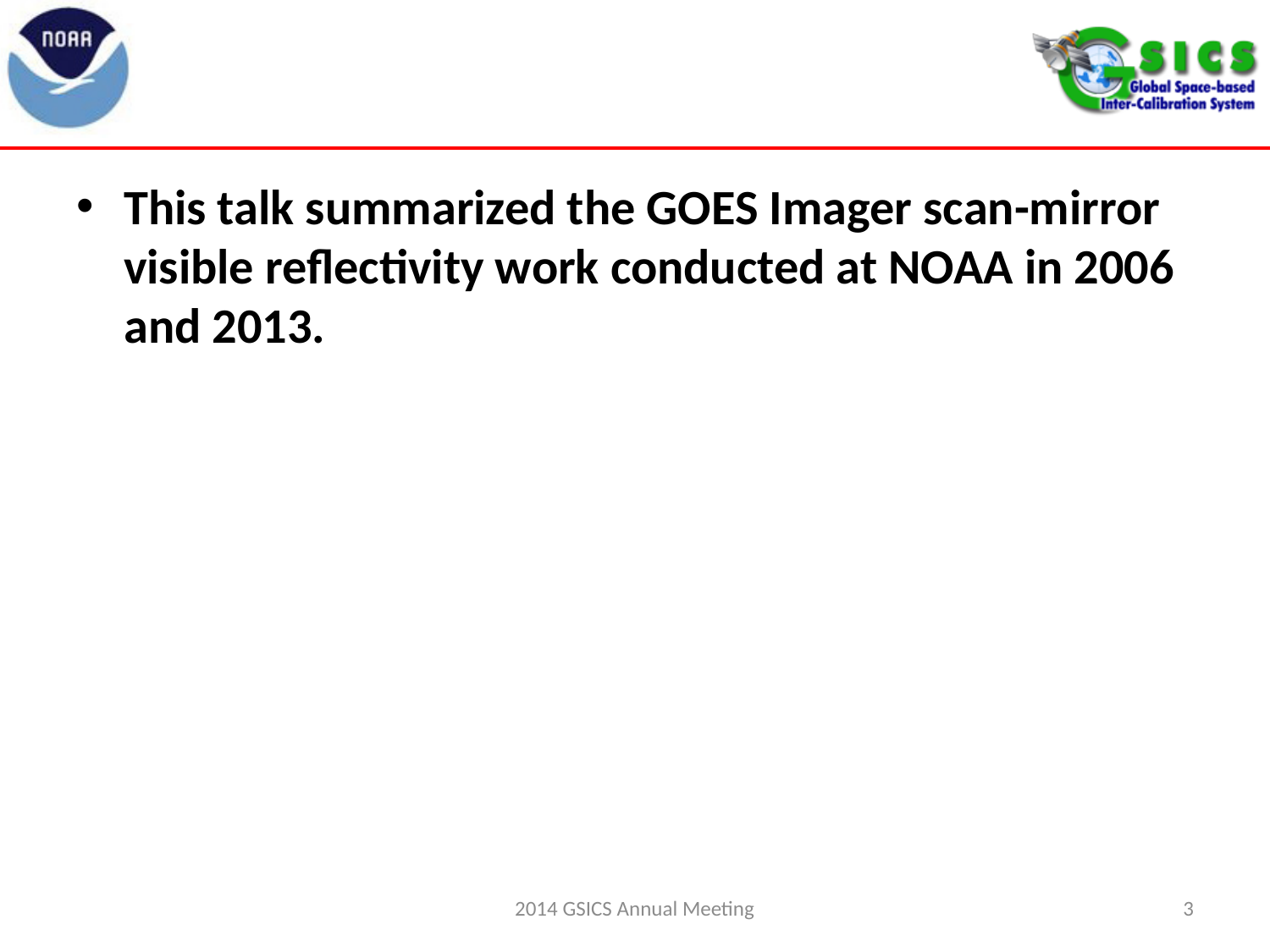

#
This talk summarized the GOES Imager scan-mirror visible reflectivity work conducted at NOAA in 2006 and 2013.
2014 GSICS Annual Meeting
3